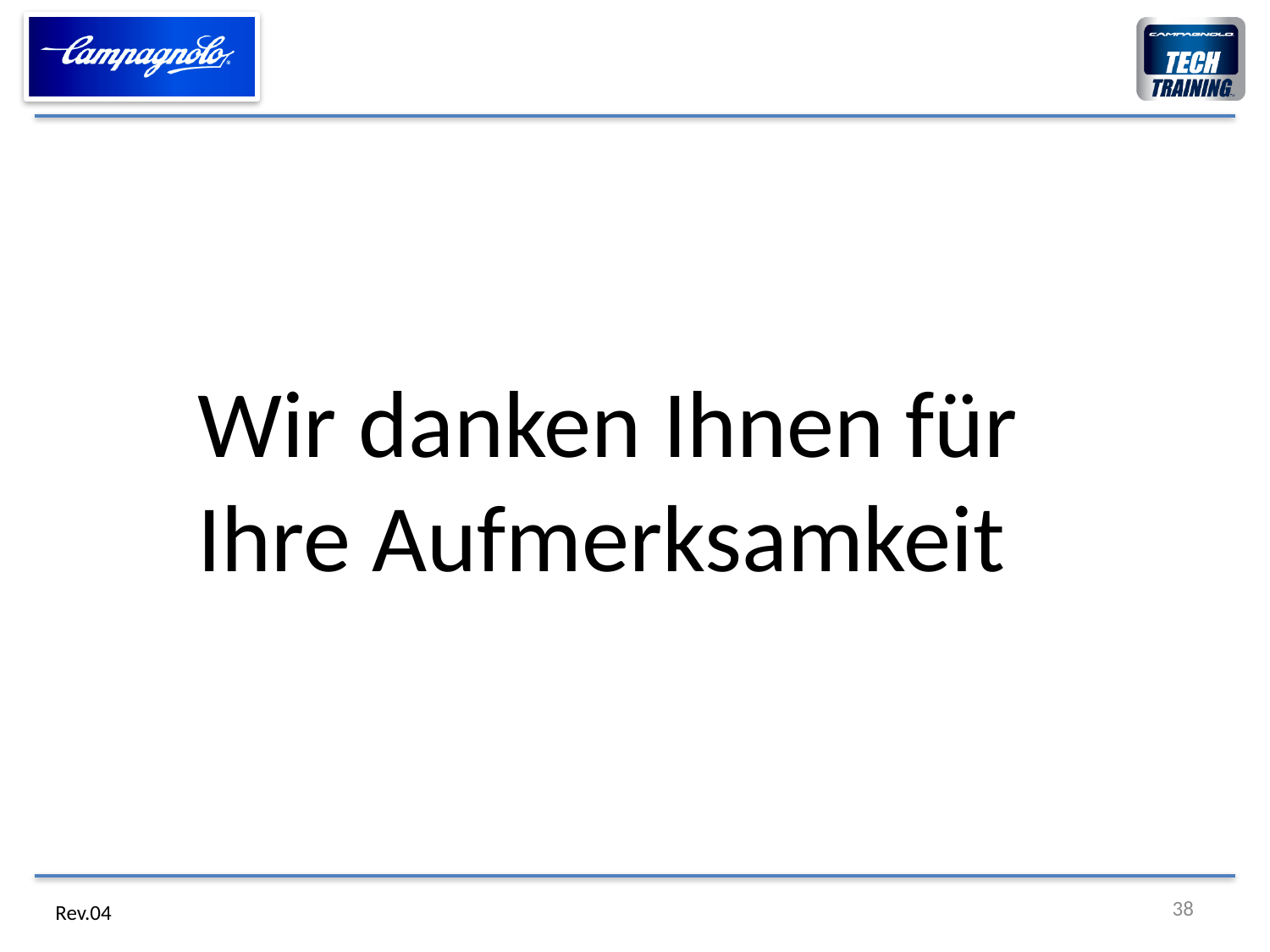

Wir danken Ihnen für Ihre Aufmerksamkeit
38